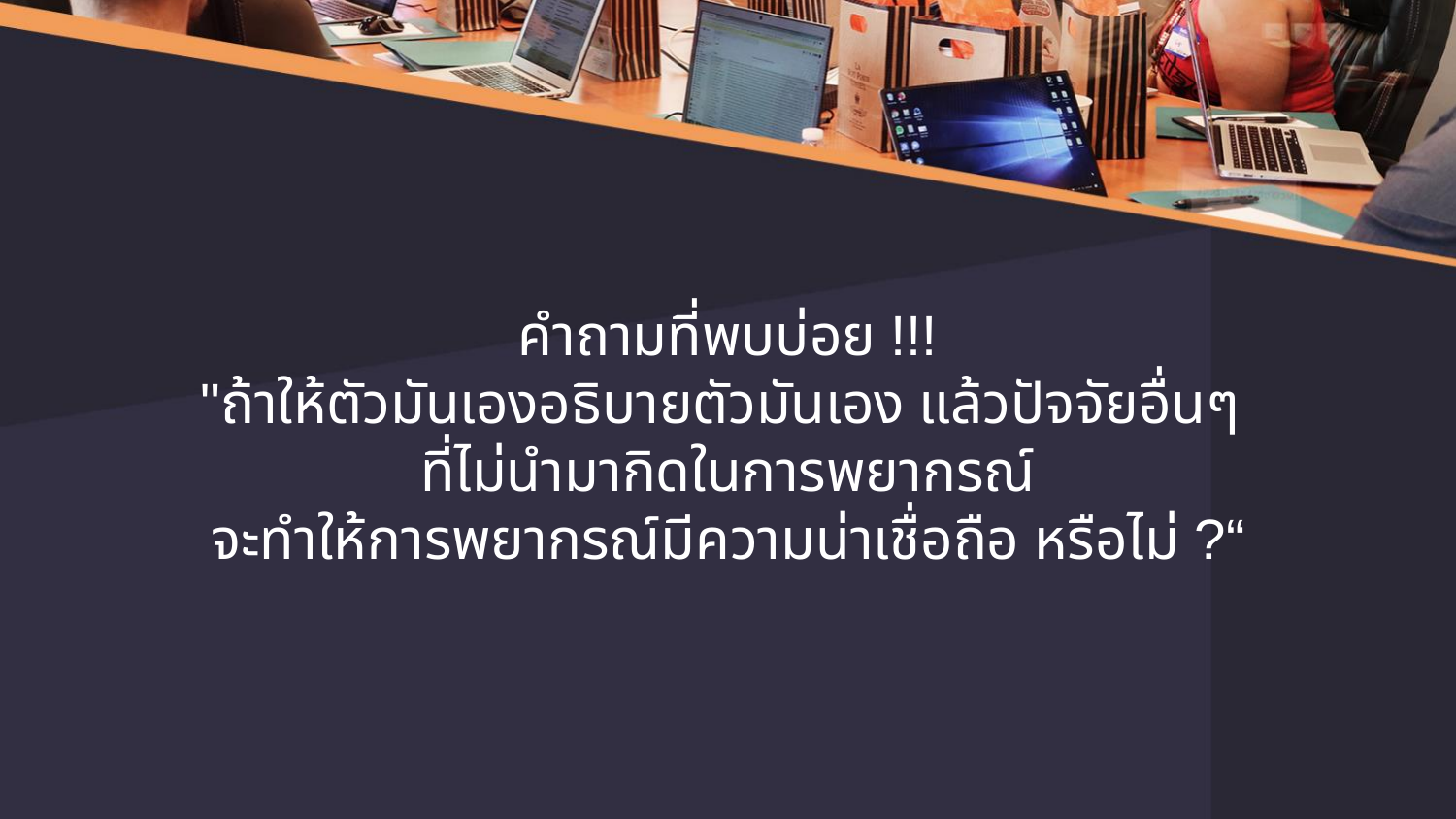

คำถามที่พบบ่อย !!!
"ถ้าให้ตัวมันเองอธิบายตัวมันเอง แล้วปัจจัยอื่นๆ
ที่ไม่นำมากิดในการพยากรณ์
จะทำให้การพยากรณ์มีความน่าเชื่อถือ หรือไม่ ?“